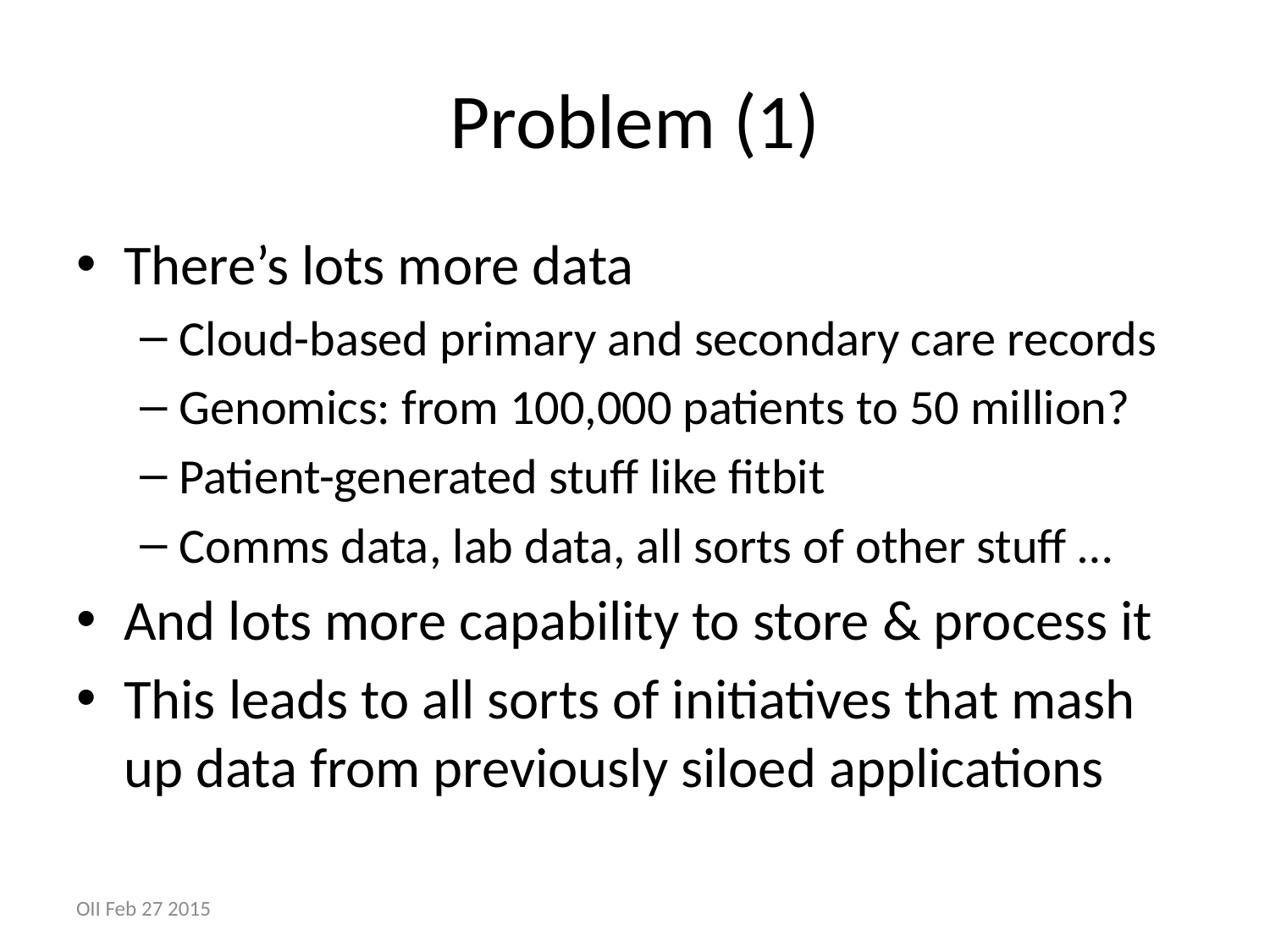

# Problem (1)
There’s lots more data
Cloud-based primary and secondary care records
Genomics: from 100,000 patients to 50 million?
Patient-generated stuff like fitbit
Comms data, lab data, all sorts of other stuff …
And lots more capability to store & process it
This leads to all sorts of initiatives that mash up data from previously siloed applications

OII Feb 27 2015